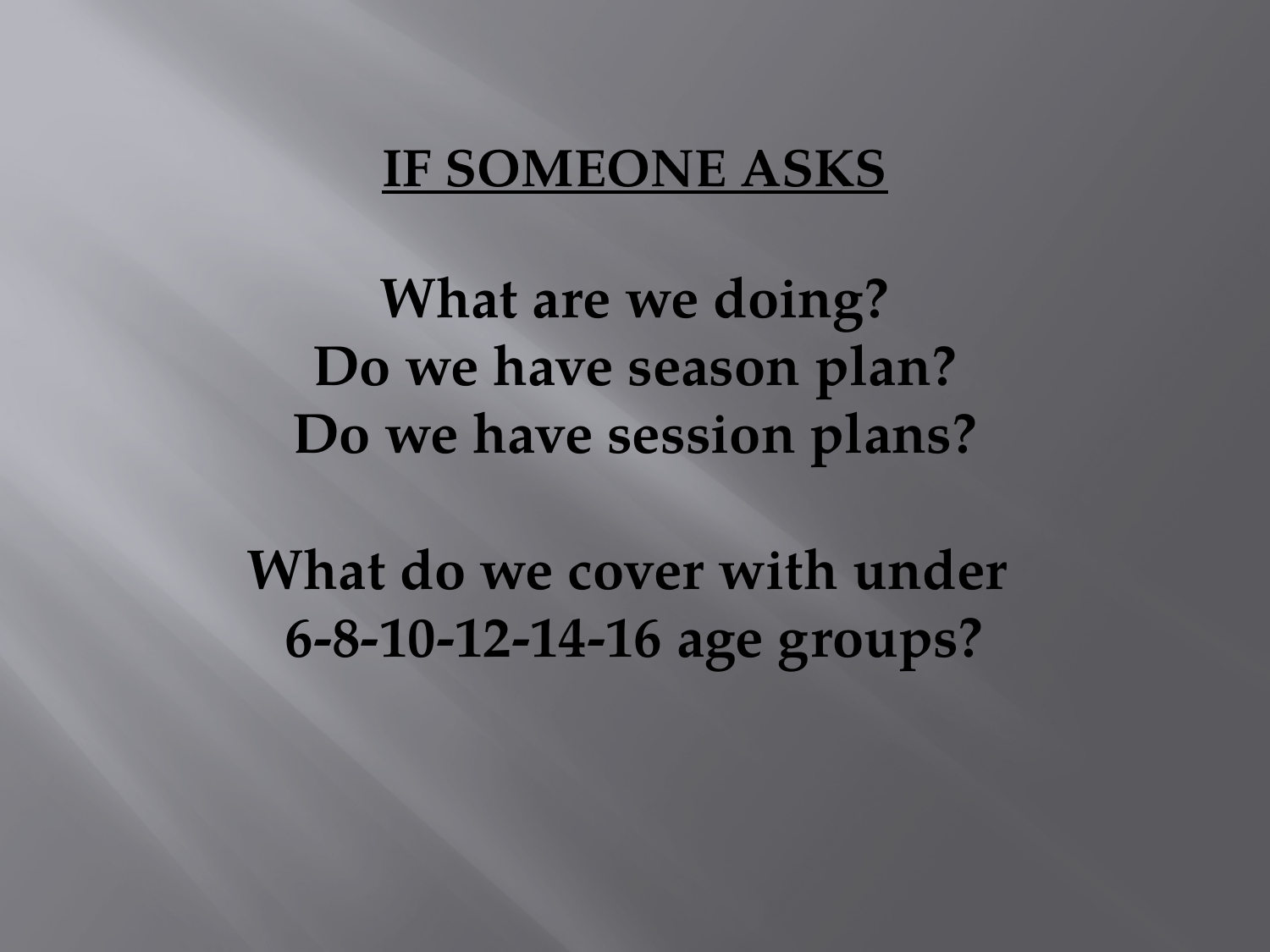

# IF SOMEONE ASKS What are we doing? Do we have season plan? Do we have session plans? What do we cover with under 6-8-10-12-14-16 age groups?